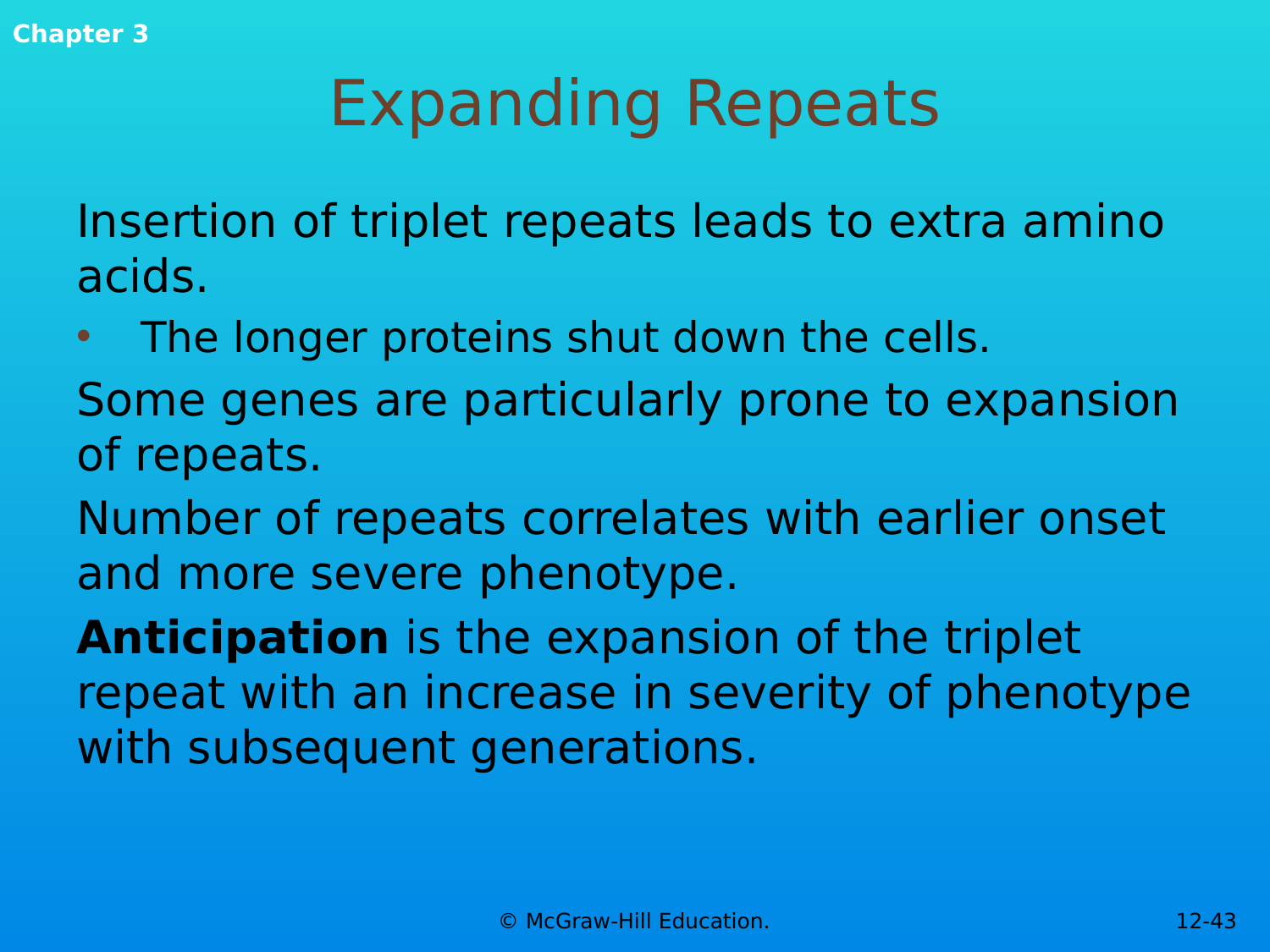

# Expanding Repeats
Insertion of triplet repeats leads to extra amino acids.
The longer proteins shut down the cells.
Some genes are particularly prone to expansion of repeats.
Number of repeats correlates with earlier onset and more severe phenotype.
Anticipation is the expansion of the triplet repeat with an increase in severity of phenotype with subsequent generations.